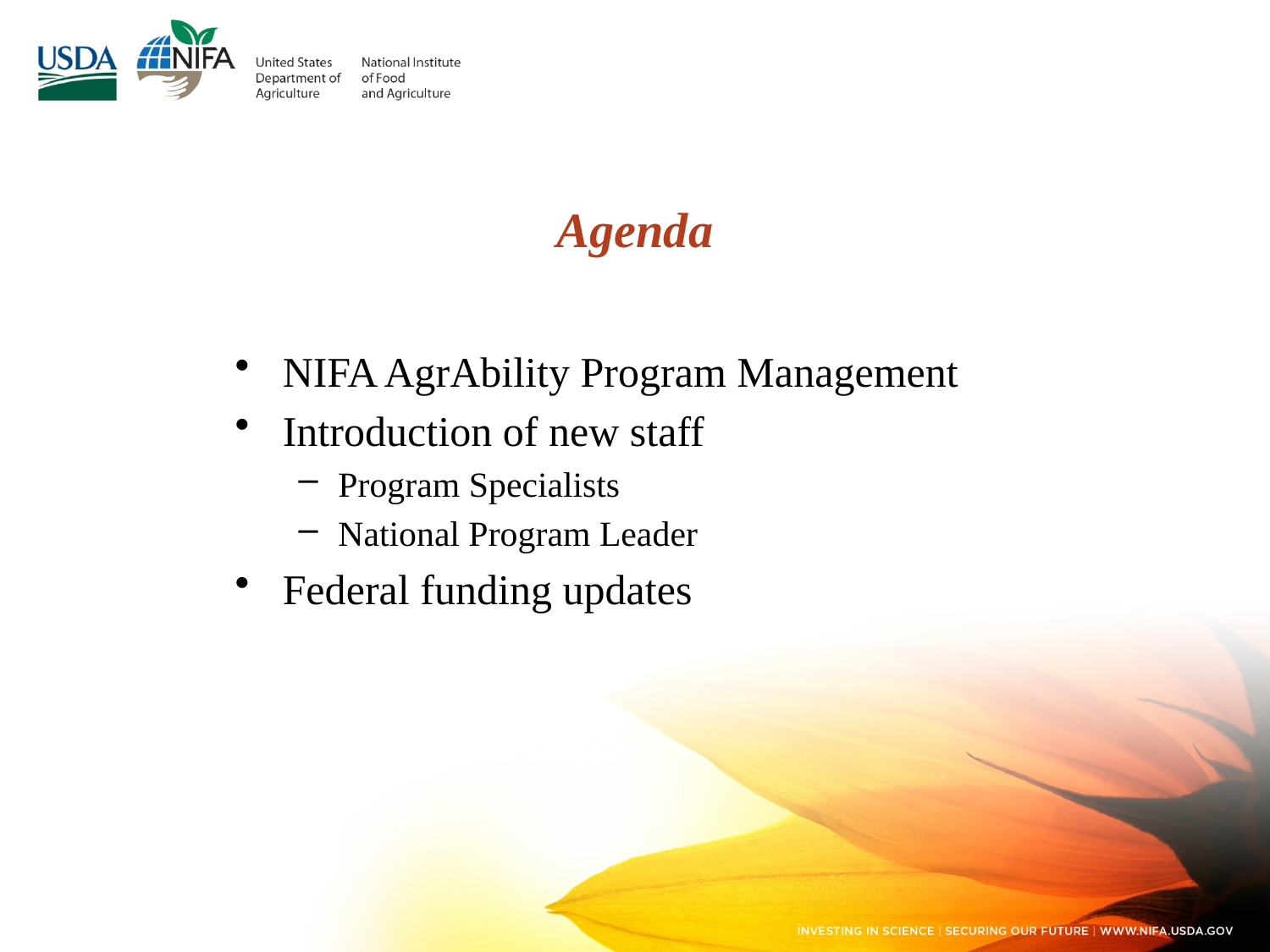

# Agenda
NIFA AgrAbility Program Management
Introduction of new staff
Program Specialists
National Program Leader
Federal funding updates